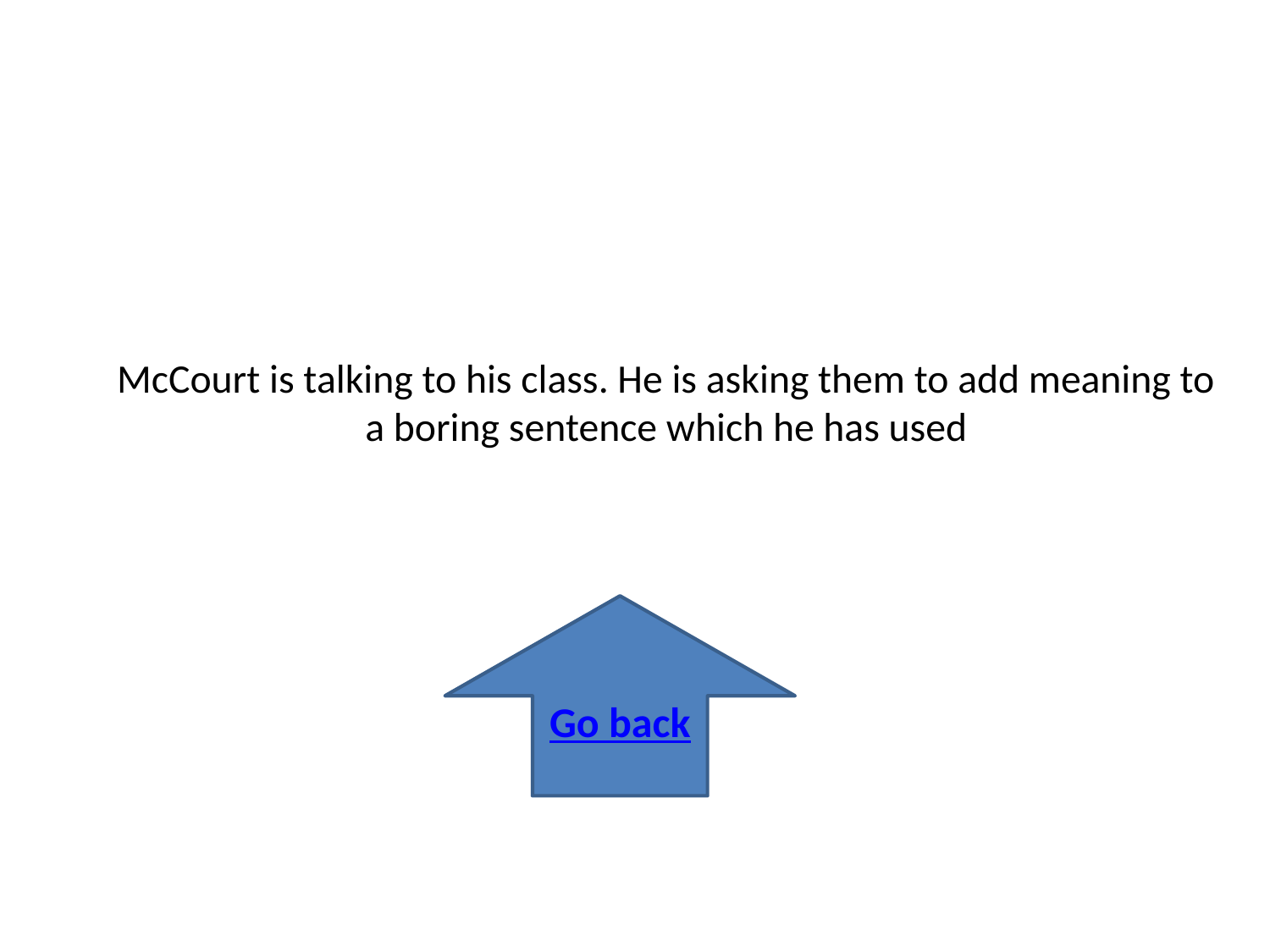

# McCourt is talking to his class. He is asking them to add meaning to a boring sentence which he has used